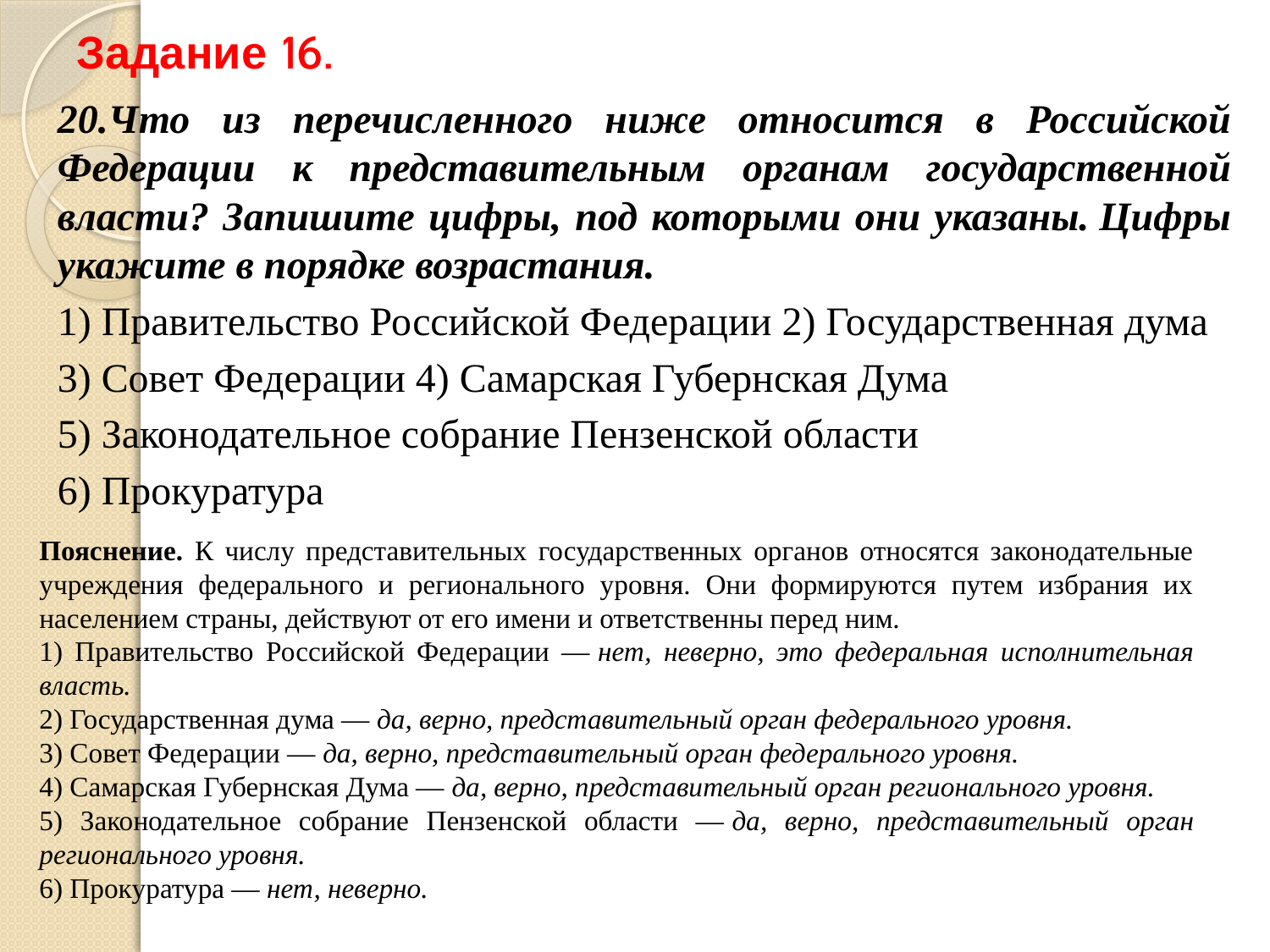

# Задание 16.
20.Что из перечисленного ниже относится в Российской Федерации к представительным органам государственной власти? Запишите цифры, под которыми они указаны. Цифры укажите в порядке возрастания.
1) Правительство Российской Федерации 2) Государственная дума
3) Совет Федерации 4) Самарская Губернская Дума
5) Законодательное собрание Пензенской области
6) Прокуратура

Пояснение. К числу представительных государственных органов относятся законодательные учреждения федерального и регионального уровня. Они формируются путем избрания их населением страны, действуют от его имени и ответственны перед ним.
1) Правительство Российской Федерации — нет, неверно, это федеральная исполнительная власть.
2) Государственная дума — да, верно, представительный орган федерального уровня.
3) Совет Федерации — да, верно, представительный орган федерального уровня.
4) Самарская Губернская Дума — да, верно, представительный орган регионального уровня.
5) Законодательное собрание Пензенской области — да, верно, представительный орган регионального уровня.
6) Прокуратура — нет, неверно.